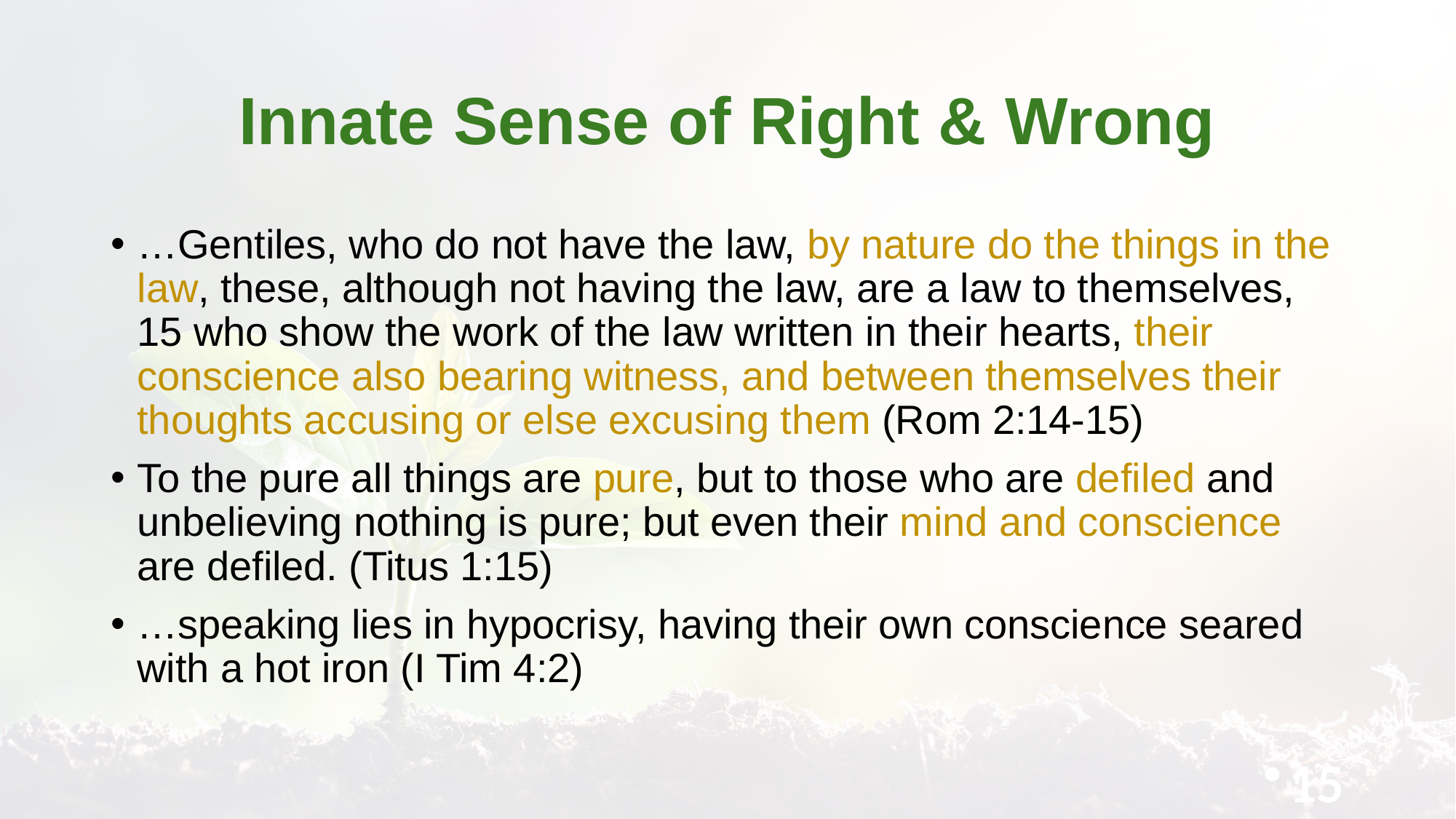

# Innate Sense of Right & Wrong
…Gentiles, who do not have the law, by nature do the things in the law, these, although not having the law, are a law to themselves, 15 who show the work of the law written in their hearts, their conscience also bearing witness, and between themselves their thoughts accusing or else excusing them (Rom 2:14-15)
To the pure all things are pure, but to those who are defiled and unbelieving nothing is pure; but even their mind and conscience are defiled. (Titus 1:15)
…speaking lies in hypocrisy, having their own conscience seared with a hot iron (I Tim 4:2)
15